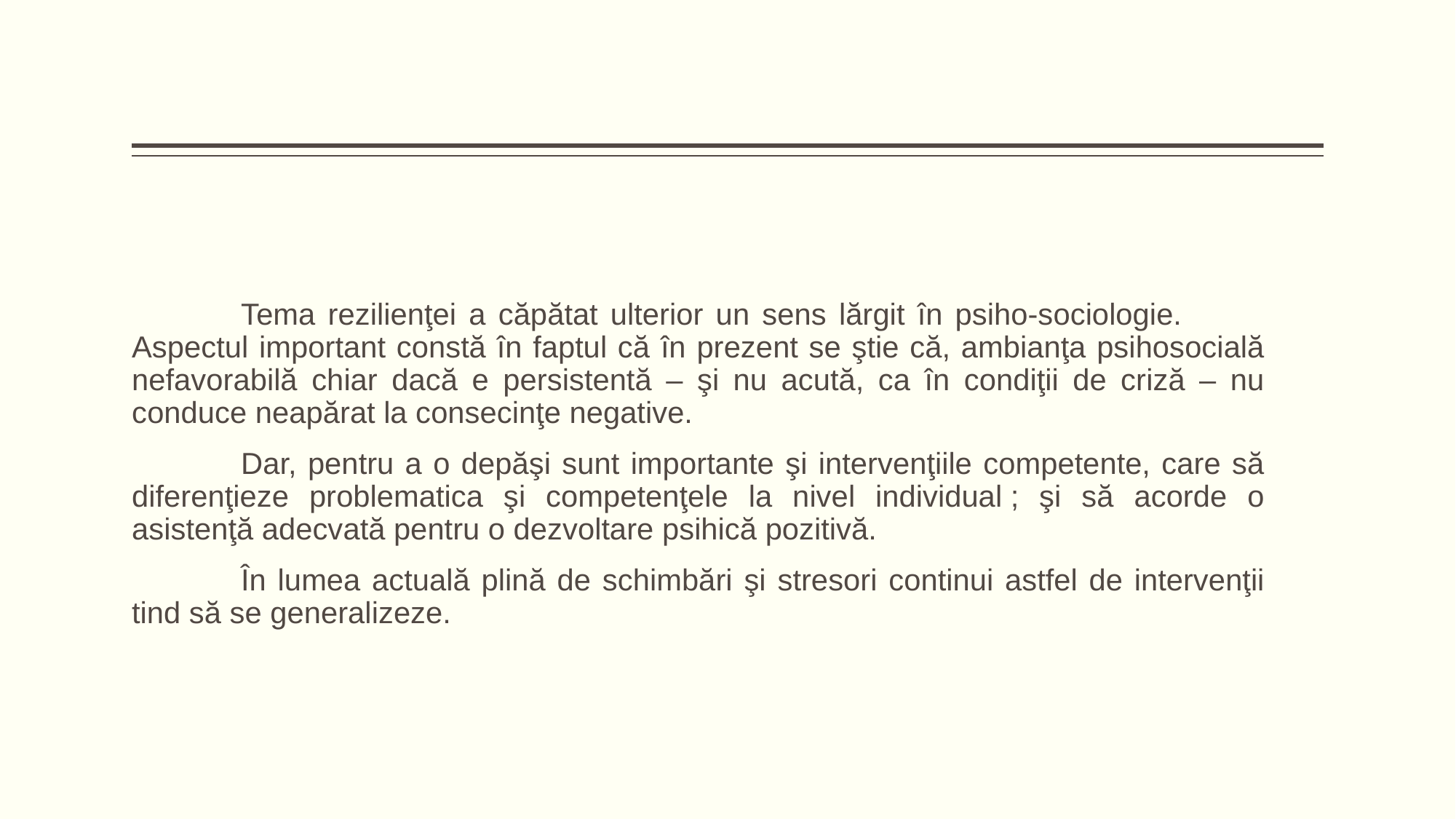

Tema rezilienţei a căpătat ulterior un sens lărgit în psiho-sociologie. 	Aspectul important constă în faptul că în prezent se ştie că, ambianţa psihosocială nefavorabilă chiar dacă e persistentă – şi nu acută, ca în condiţii de criză – nu conduce neapărat la consecinţe negative.
	Dar, pentru a o depăşi sunt importante şi intervenţiile competente, care să diferenţieze problematica şi competenţele la nivel individual ; şi să acorde o asistenţă adecvată pentru o dezvoltare psihică pozitivă.
	În lumea actuală plină de schimbări şi stresori continui astfel de intervenţii tind să se generalizeze.